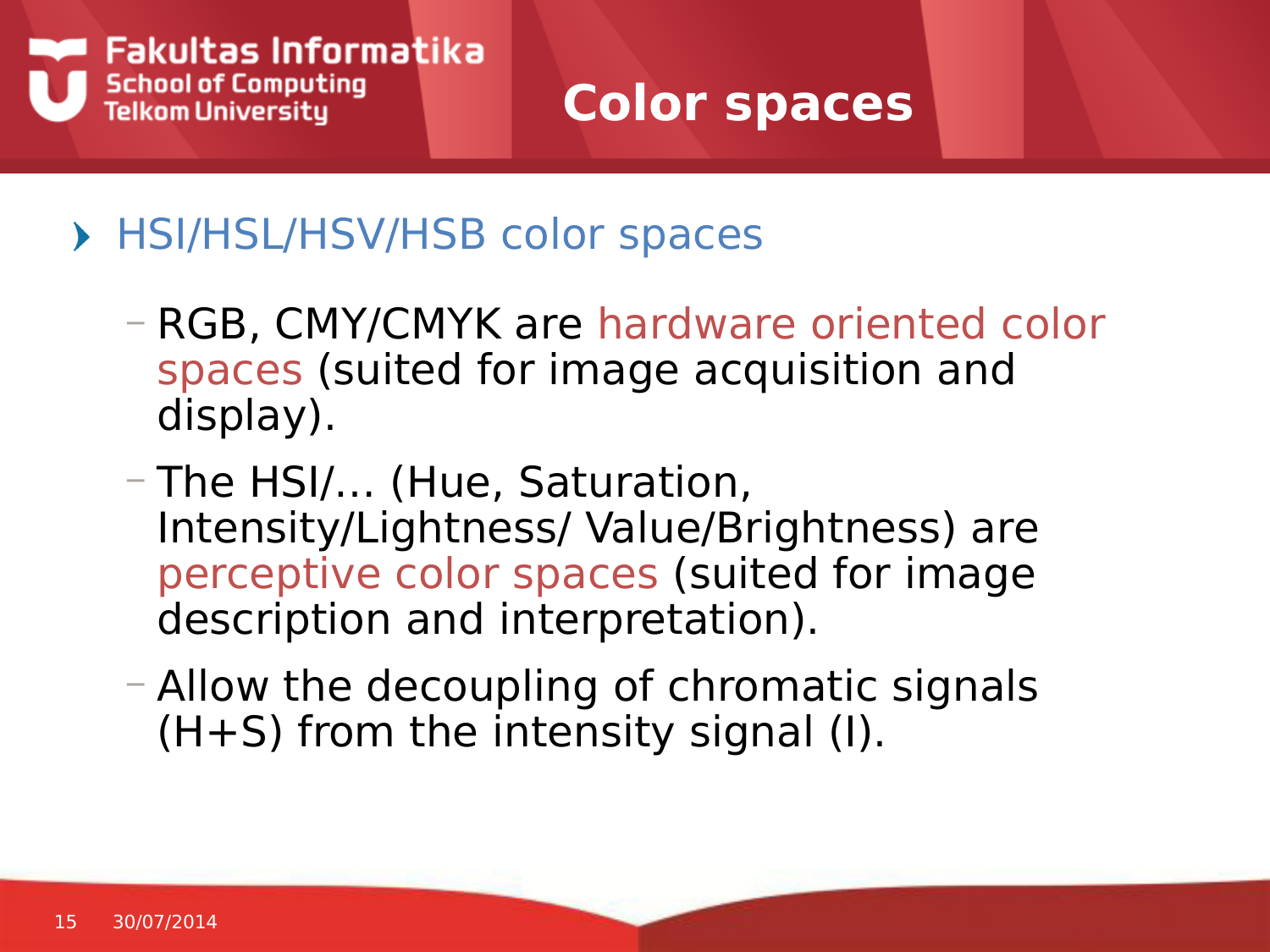

#
Color spaces
HSI/HSL/HSV/HSB color spaces
RGB, CMY/CMYK are hardware oriented color spaces (suited for image acquisition and display).
The HSI/… (Hue, Saturation, Intensity/Lightness/ Value/Brightness) are perceptive color spaces (suited for image description and interpretation).
Allow the decoupling of chromatic signals (H+S) from the intensity signal (I).
15
30/07/2014